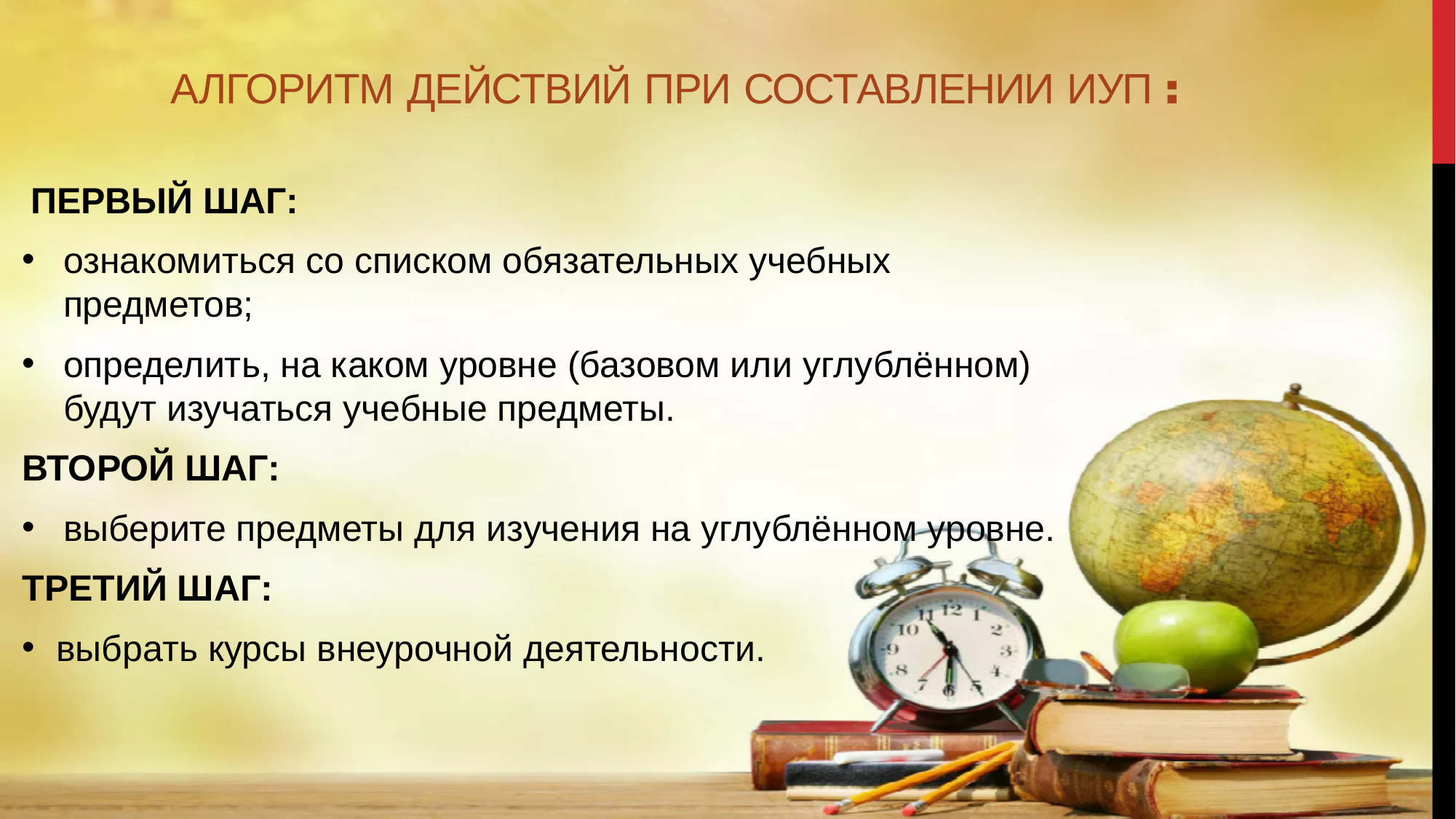

# Алгоритм действий при составлении ИУП :
 ПЕРВЫЙ ШАГ:
ознакомиться со списком обязательных учебных предметов;
определить, на каком уровне (базовом или углублённом) будут изучаться учебные предметы.
ВТОРОЙ ШАГ:
выберите предметы для изучения на углублённом уровне.
ТРЕТИЙ ШАГ:
выбрать курсы внеурочной деятельности.